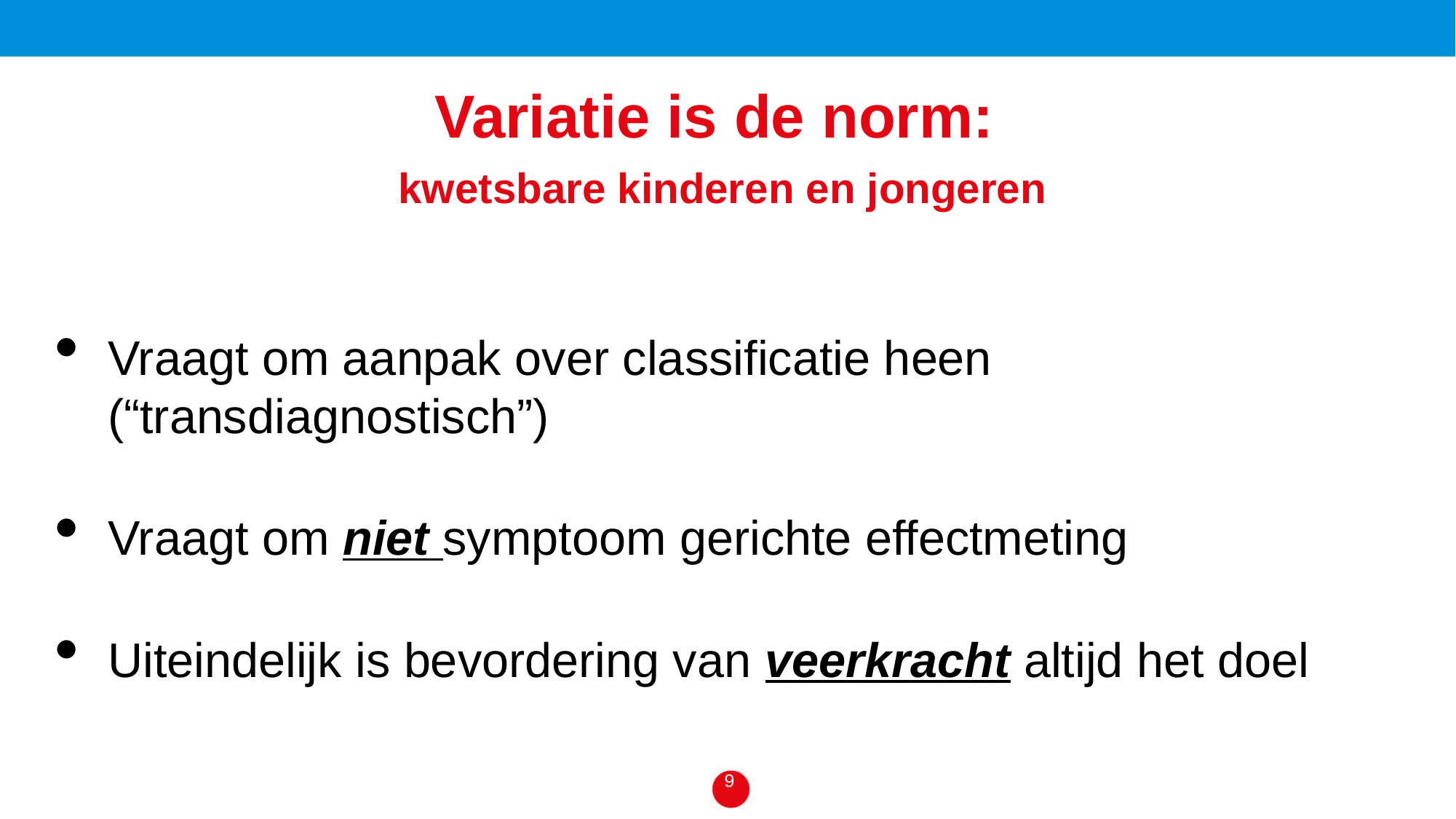

Variatie is de norm:
kwetsbare kinderen en jongeren

Vraagt om aanpak over classificatie heen (“transdiagnostisch”)
Vraagt om niet symptoom gerichte effectmeting
Uiteindelijk is bevordering van veerkracht altijd het doel
9